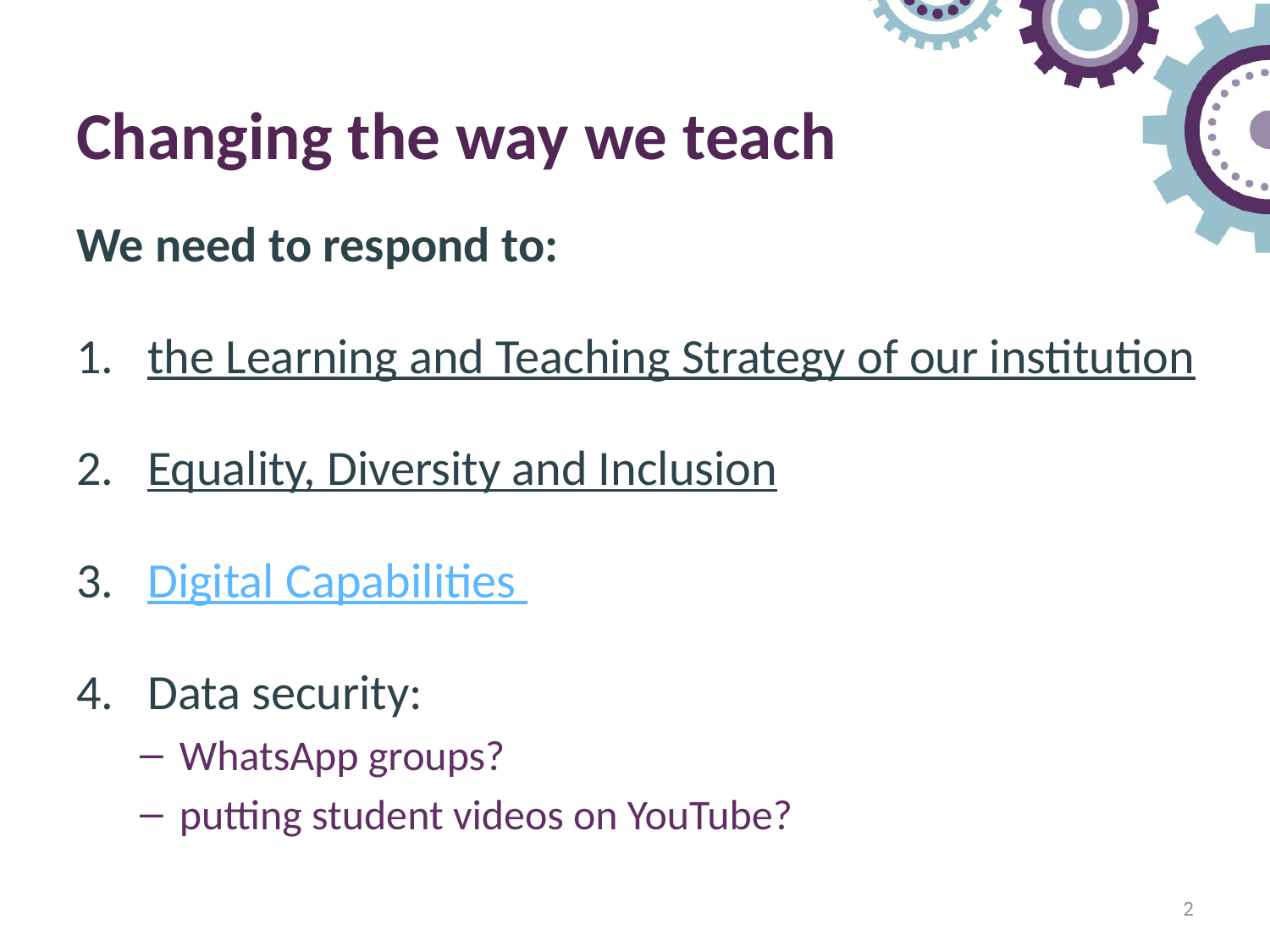

# Changing the way we teach
We need to respond to:
the Learning and Teaching Strategy of our institution
Equality, Diversity and Inclusion
Digital Capabilities
Data security:
WhatsApp groups?
putting student videos on YouTube?

2